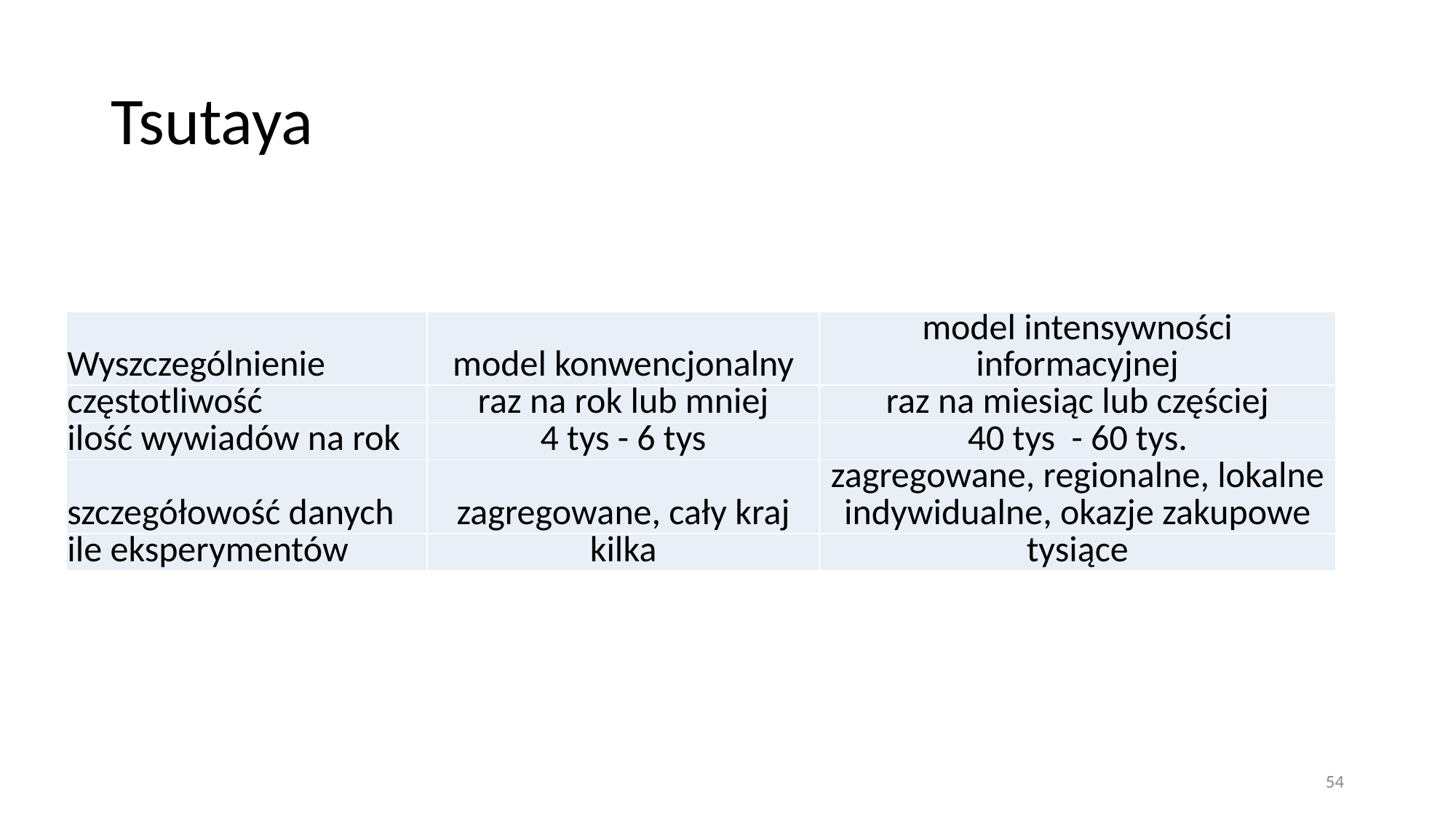

# Tsutaya
| Wyszczególnienie | model konwencjonalny | model intensywności informacyjnej |
| --- | --- | --- |
| częstotliwość | raz na rok lub mniej | raz na miesiąc lub częściej |
| ilość wywiadów na rok | 4 tys - 6 tys | 40 tys - 60 tys. |
| szczegółowość danych | zagregowane, cały kraj | zagregowane, regionalne, lokalne indywidualne, okazje zakupowe |
| ile eksperymentów | kilka | tysiące |
54